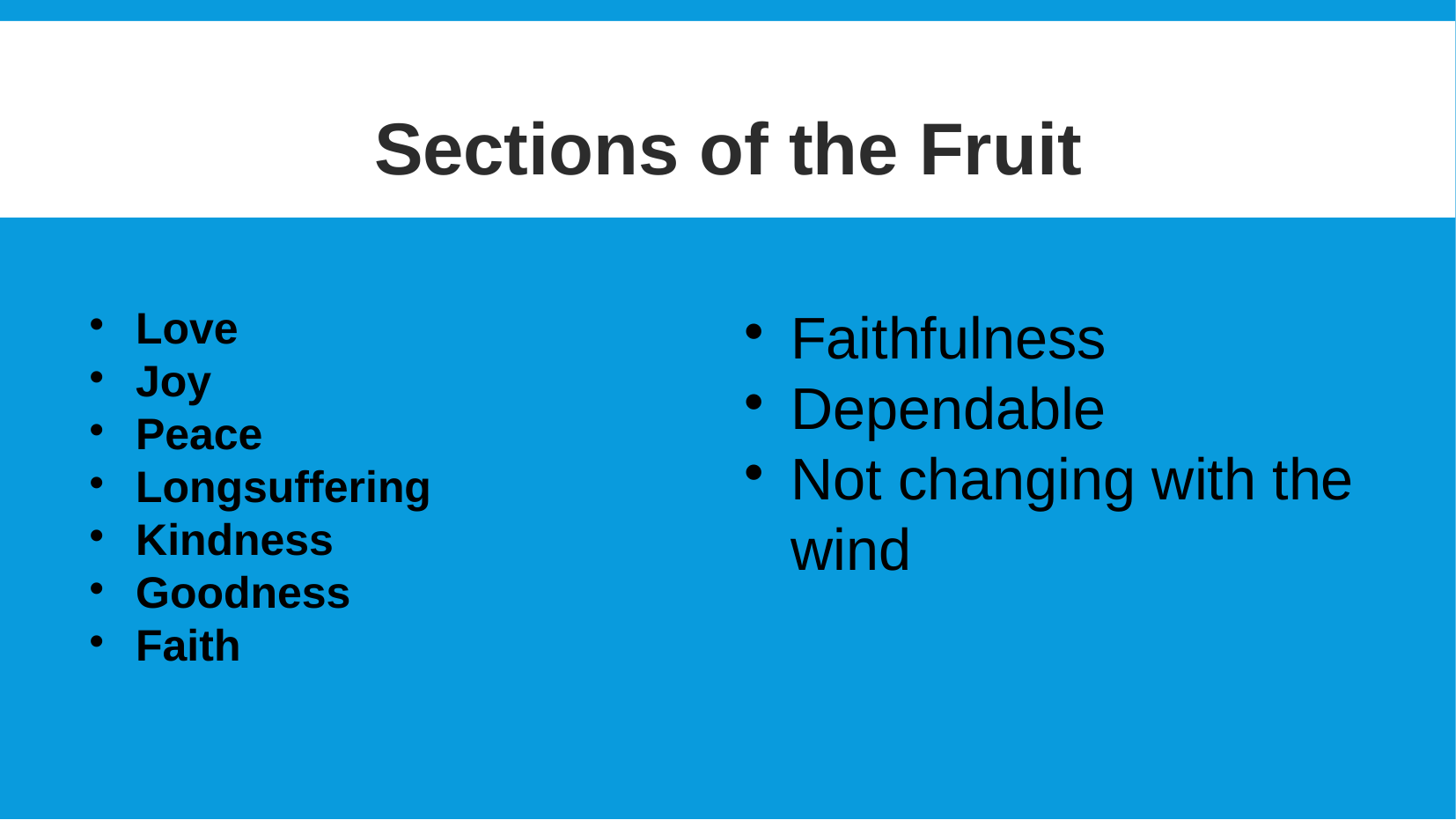

Sections of the Fruit
Love
Joy
Peace
Longsuffering
Kindness
Goodness
Faith
Faithfulness
Dependable
Not changing with the wind